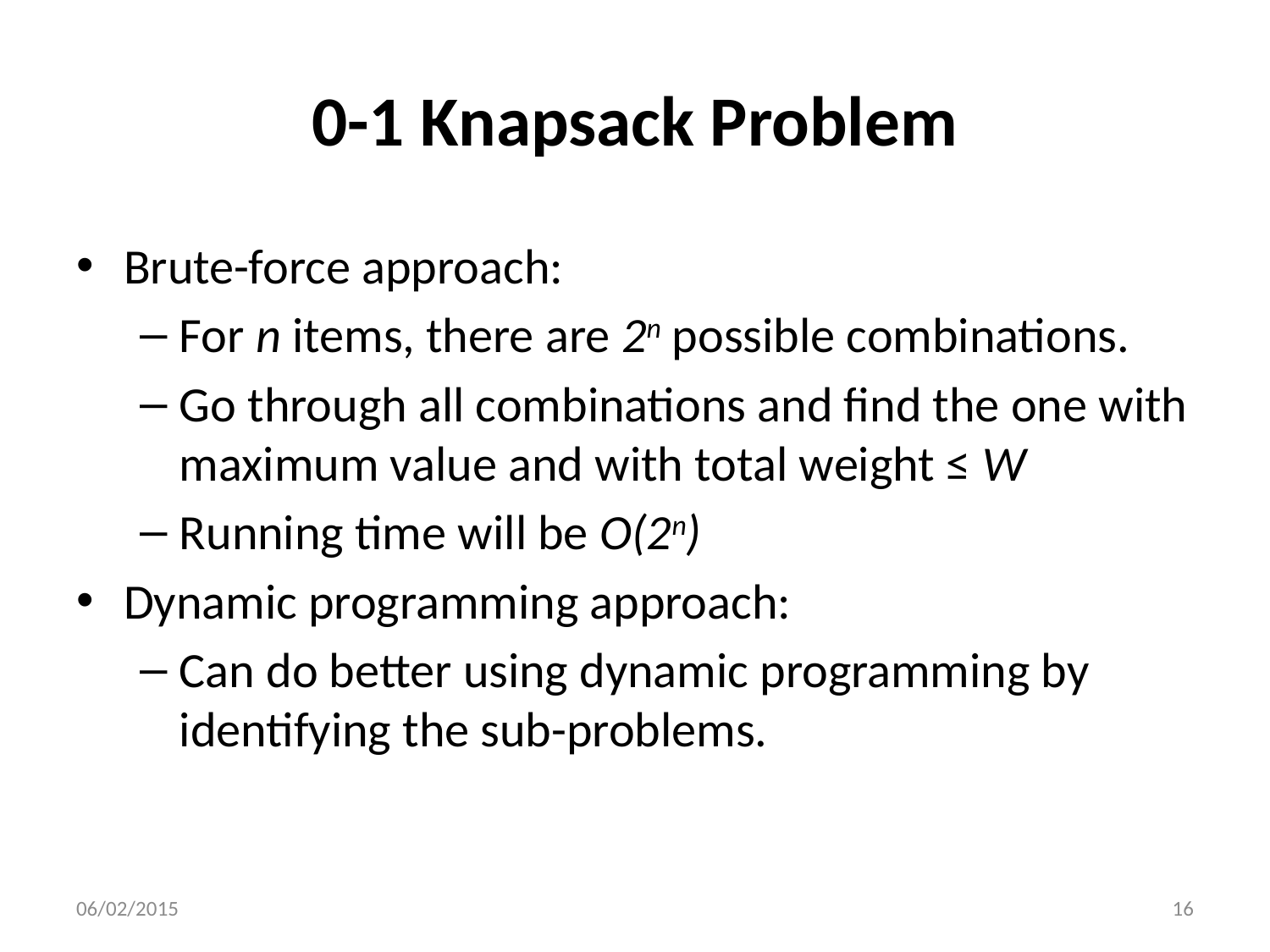

# 0-1 Knapsack Problem
Brute-force approach:
For n items, there are 2n possible combinations.
Go through all combinations and find the one with maximum value and with total weight ≤ W
Running time will be O(2n)
Dynamic programming approach:
Can do better using dynamic programming by identifying the sub-problems.

06/02/2015
16